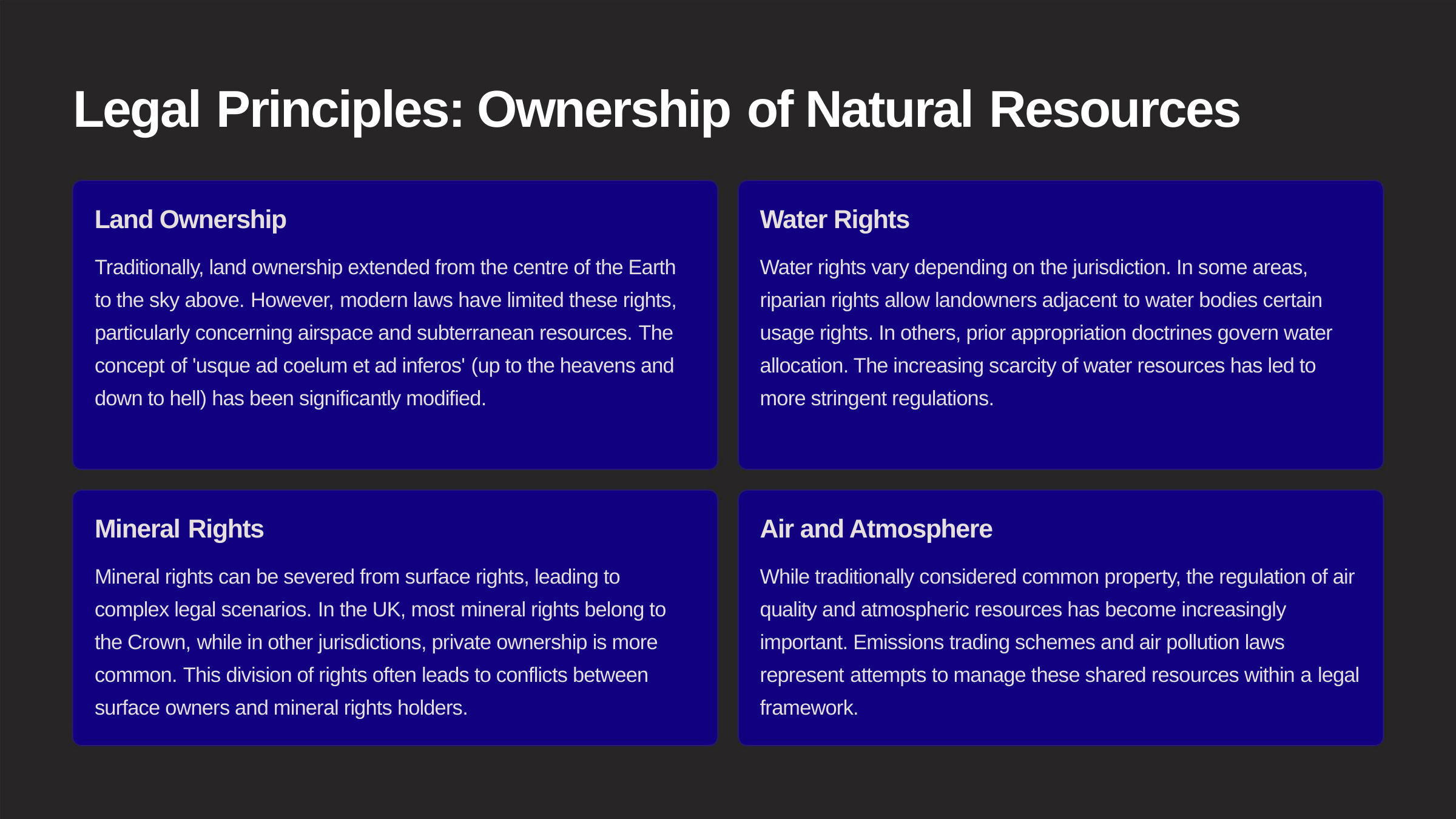

Legal Principles: Ownership of Natural Resources
Land Ownership
Water Rights
Water rights vary depending on the jurisdiction. In some areas,
riparian rights allow landowners adjacent to water bodies certain
usage rights. In others, prior appropriation doctrines govern water
allocation. The increasing scarcity of water resources has led to
more stringent regulations.
Traditionally, land ownership extended from the centre of the Earth
to the sky above. However, modern laws have limited these rights,
particularly concerning airspace and subterranean resources. The
concept of 'usque ad coelum et ad inferos' (up to the heavens and
down to hell) has been significantly modified.
Mineral Rights
Air and Atmosphere
Mineral rights can be severed from surface rights, leading to
complex legal scenarios. In the UK, most mineral rights belong to
the Crown, while in other jurisdictions, private ownership is more
common. This division of rights often leads to conflicts between
surface owners and mineral rights holders.
While traditionally considered common property, the regulation of air
quality and atmospheric resources has become increasingly
important. Emissions trading schemes and air pollution laws
represent attempts to manage these shared resources within a legal
framework.